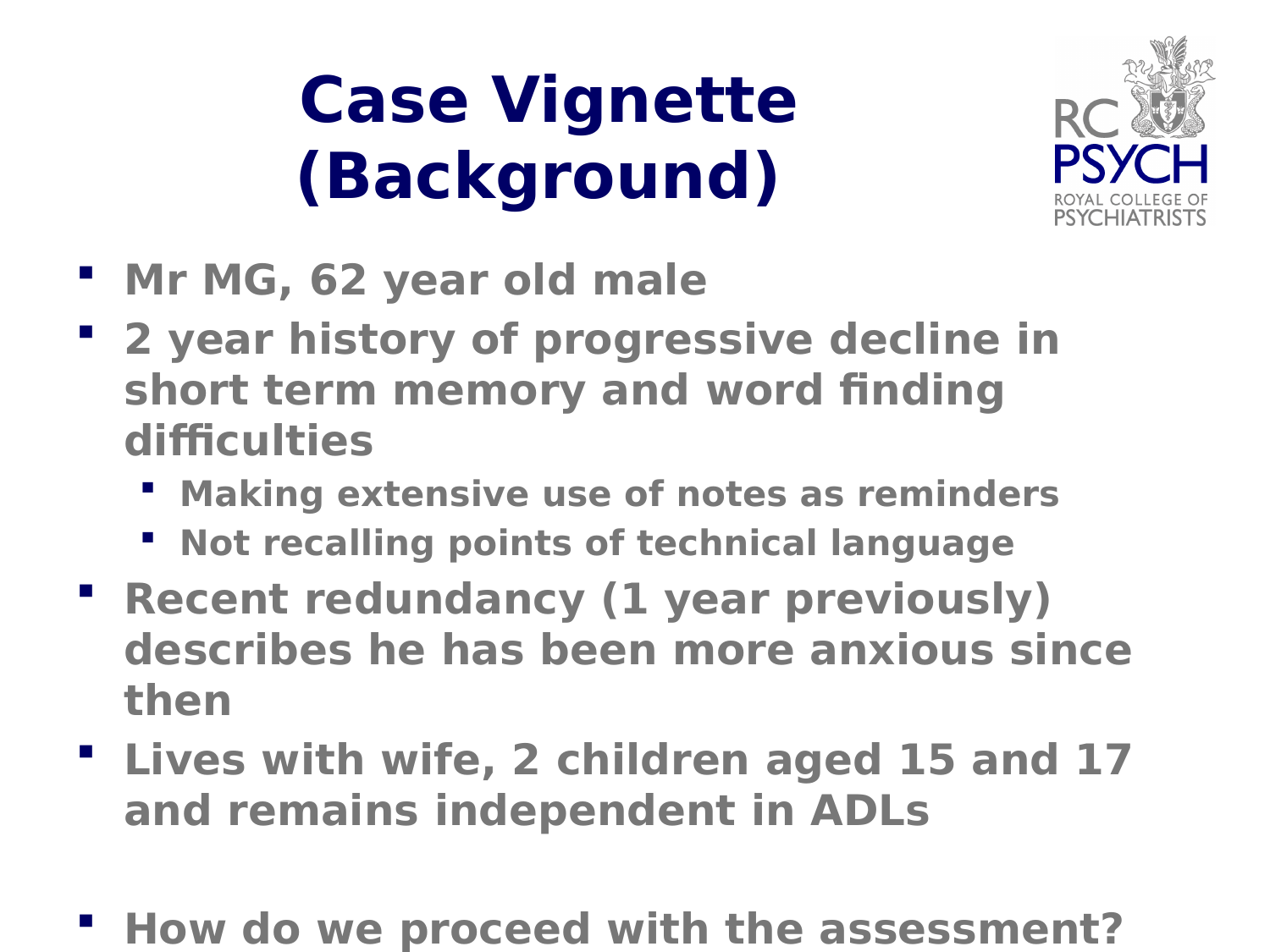

# Case Vignette (Background)
Mr MG, 62 year old male
2 year history of progressive decline in short term memory and word finding difficulties
Making extensive use of notes as reminders
Not recalling points of technical language
Recent redundancy (1 year previously) describes he has been more anxious since then
Lives with wife, 2 children aged 15 and 17 and remains independent in ADLs

How do we proceed with the assessment?